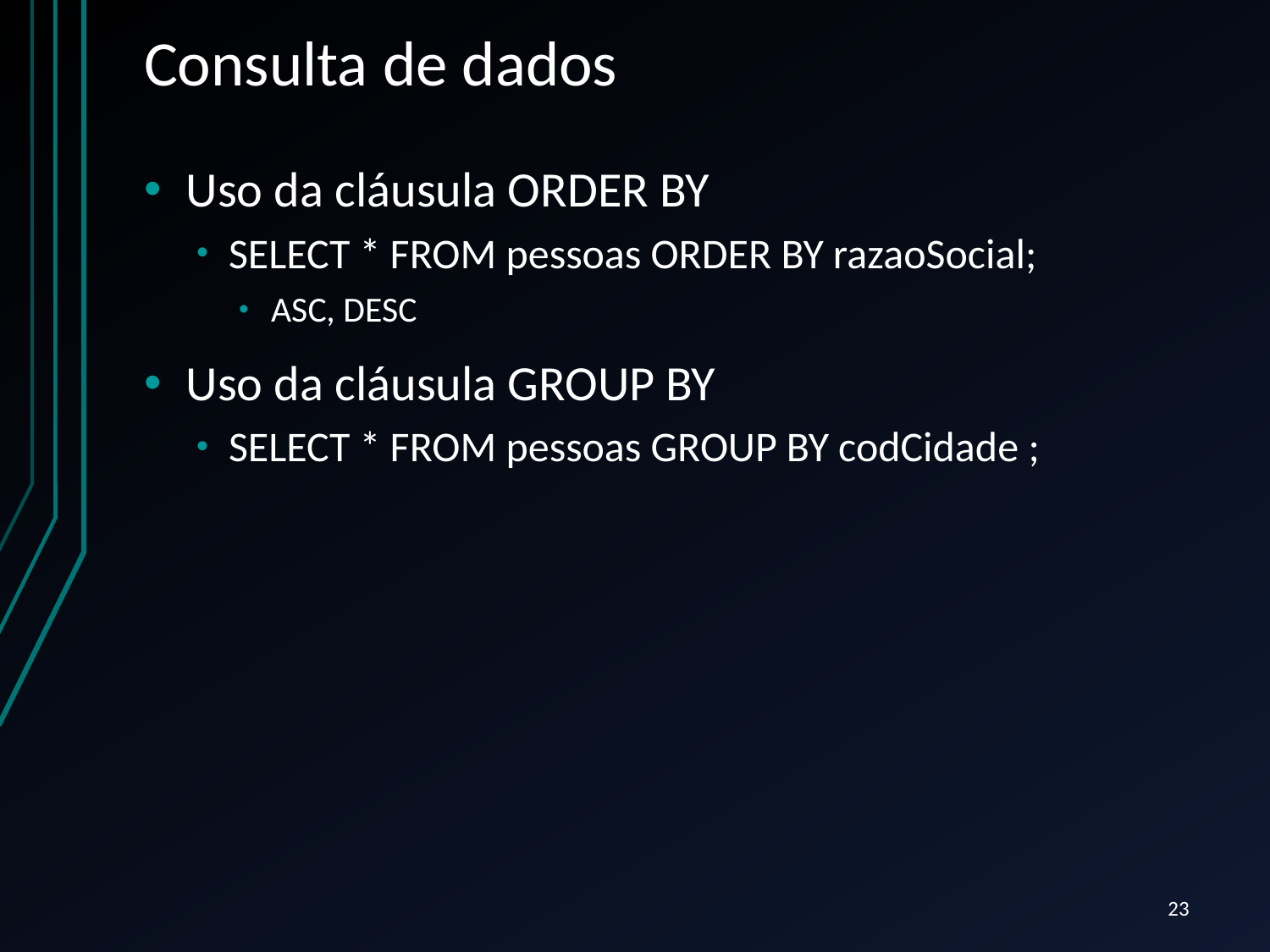

# Consulta de dados
Uso da cláusula ORDER BY
SELECT * FROM pessoas ORDER BY razaoSocial;
ASC, DESC
Uso da cláusula GROUP BY
SELECT * FROM pessoas GROUP BY codCidade ;

23